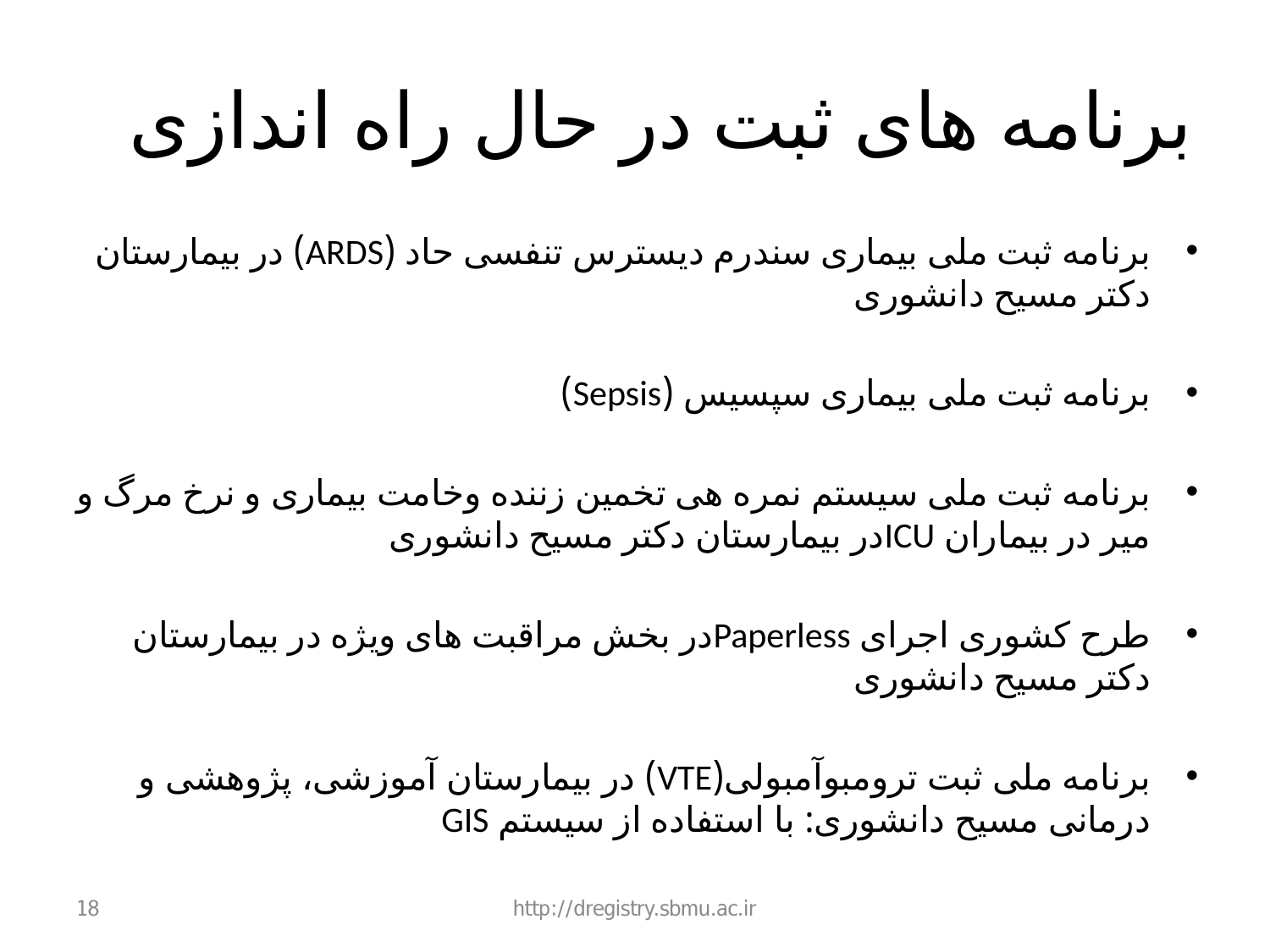

# برنامه های ثبت در حال راه اندازی
برنامه ثبت ملی بیماری سندرم دیسترس تنفسی حاد (ARDS) در بیمارستان دکتر مسیح دانشوری

برنامه ثبت ملی بیماری سپسیس (Sepsis)

برنامه ثبت ملی سیستم نمره هی تخمین زننده وخامت بیماری و نرخ مرگ و میر در بیماران ICUدر بیمارستان دکتر مسیح دانشوری

طرح کشوری اجرای Paperlessدر بخش مراقبت های ویژه در بیمارستان دکتر مسیح دانشوری

برنامه ملی ثبت ترومبوآمبولی(VTE) در بیمارستان آموزشی، پژوهشی و درمانی مسیح دانشوری: با استفاده از سیستم GIS
18
http://dregistry.sbmu.ac.ir